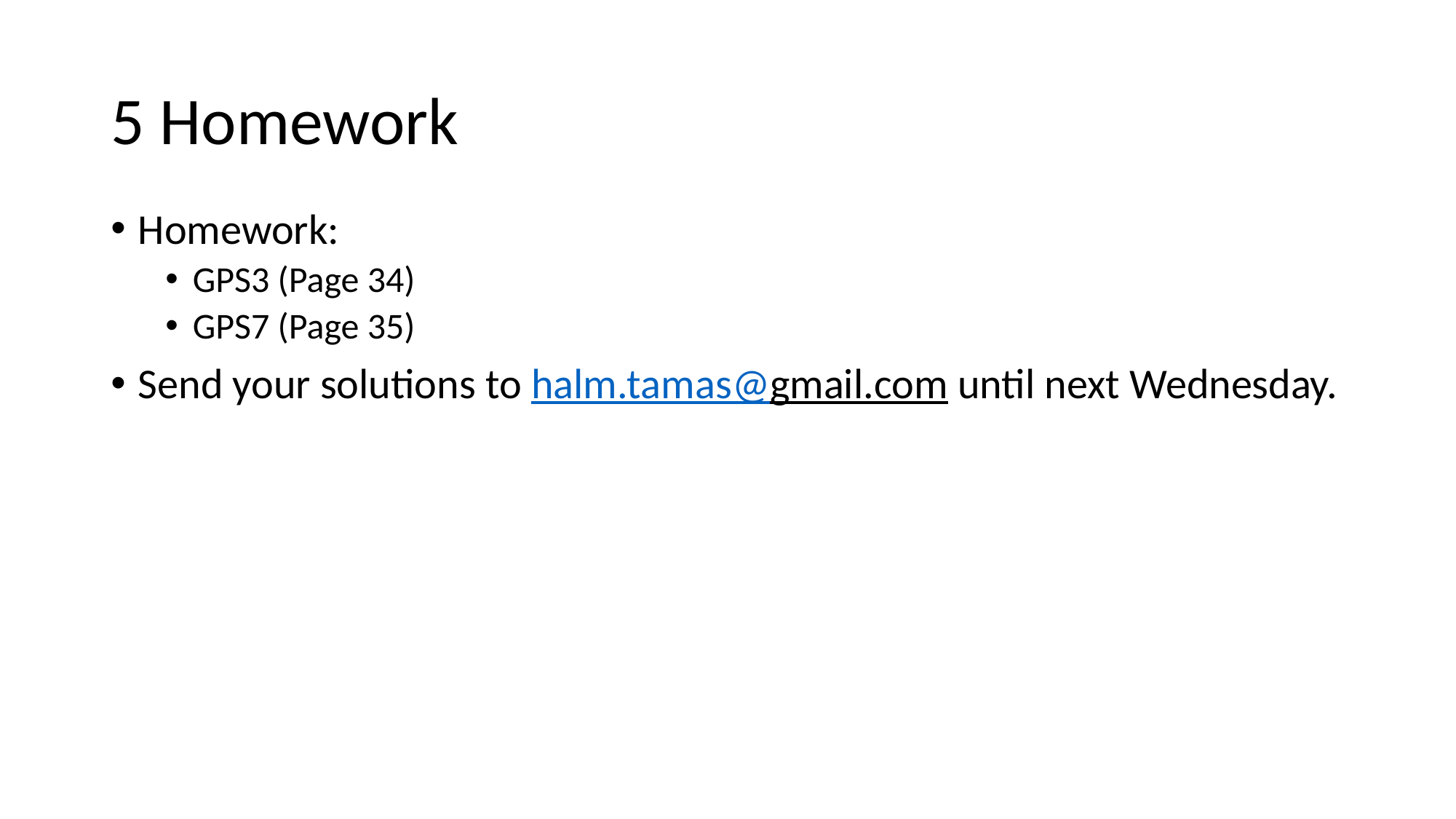

# 5 Homework
Homework:
GPS3 (Page 34)
GPS7 (Page 35)
Send your solutions to halm.tamas@gmail.com until next Wednesday.